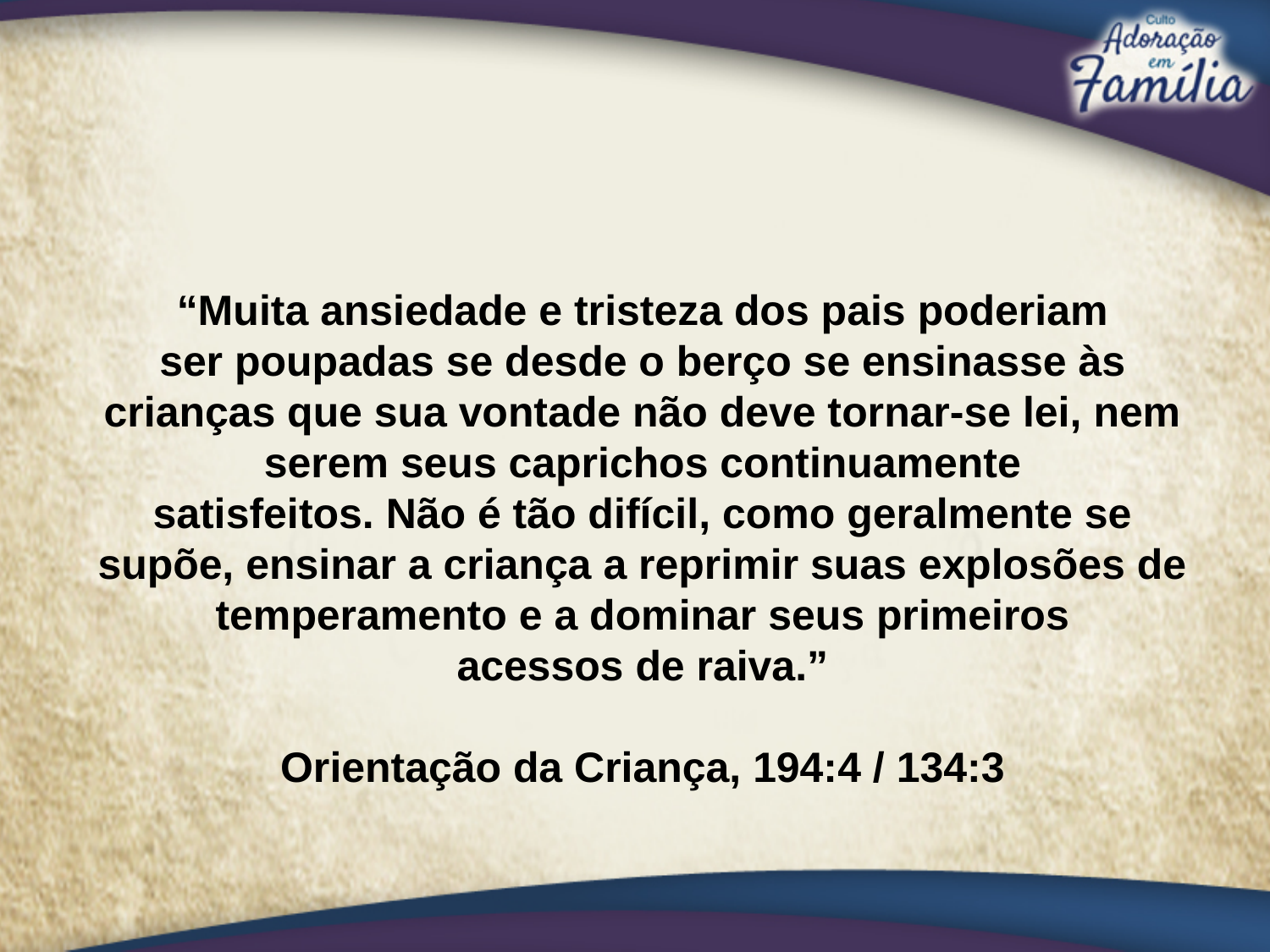

“Muita ansiedade e tristeza dos pais poderiam
ser poupadas se desde o berço se ensinasse às crianças que sua vontade não deve tornar-se lei, nem serem seus caprichos continuamente
satisfeitos. Não é tão difícil, como geralmente se
supõe, ensinar a criança a reprimir suas explosões de temperamento e a dominar seus primeiros
acessos de raiva.”

Orientação da Criança, 194:4 / 134:3